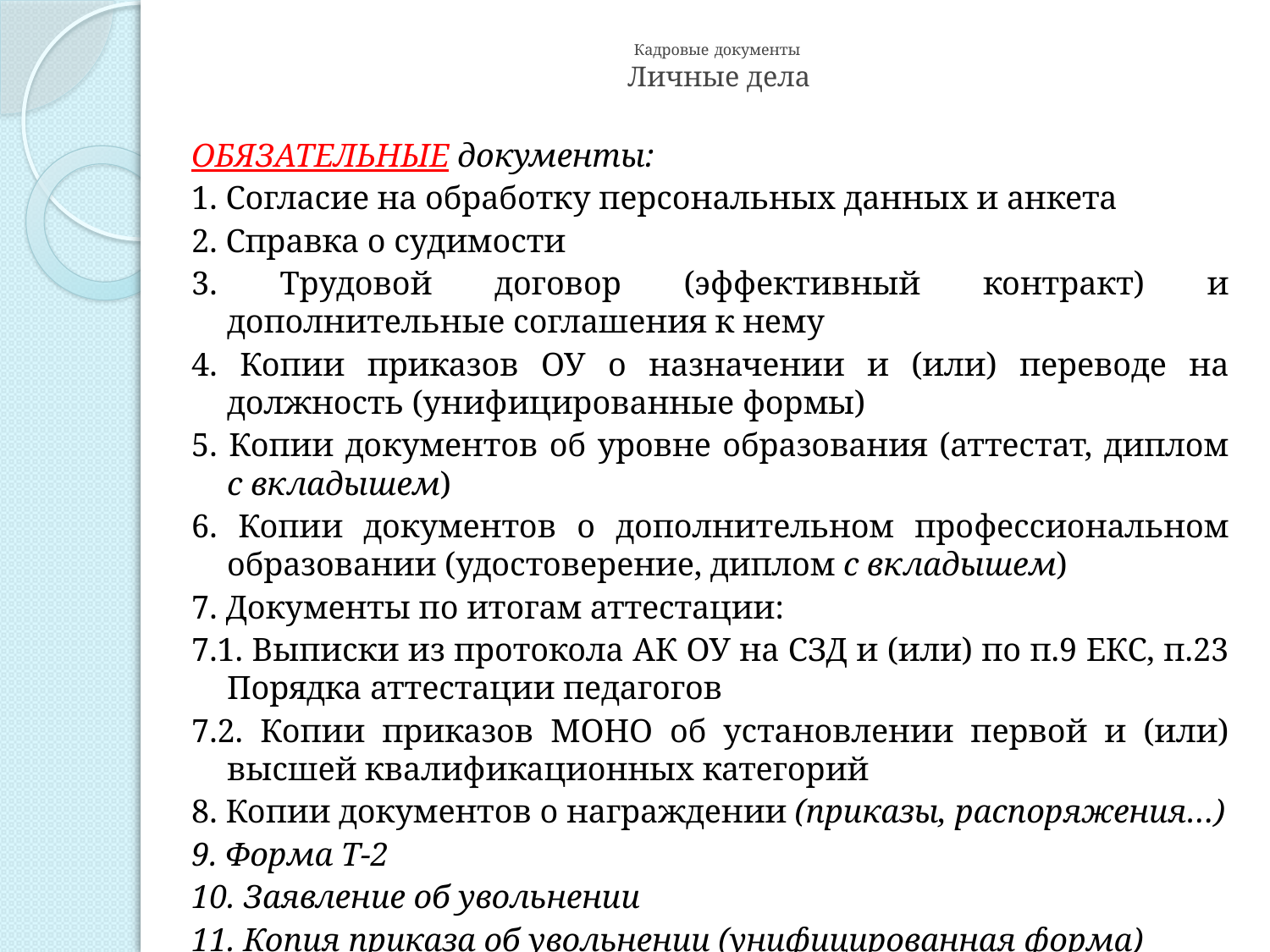

# Кадровые документы Личные дела
ОБЯЗАТЕЛЬНЫЕ документы:
1. Согласие на обработку персональных данных и анкета
2. Справка о судимости
3. Трудовой договор (эффективный контракт) и дополнительные соглашения к нему
4. Копии приказов ОУ о назначении и (или) переводе на должность (унифицированные формы)
5. Копии документов об уровне образования (аттестат, диплом с вкладышем)
6. Копии документов о дополнительном профессиональном образовании (удостоверение, диплом с вкладышем)
7. Документы по итогам аттестации:
7.1. Выписки из протокола АК ОУ на СЗД и (или) по п.9 ЕКС, п.23 Порядка аттестации педагогов
7.2. Копии приказов МОНО об установлении первой и (или) высшей квалификационных категорий
8. Копии документов о награждении (приказы, распоряжения…)
9. Форма Т-2
10. Заявление об увольнении
11. Копия приказа об увольнении (унифицированная форма)